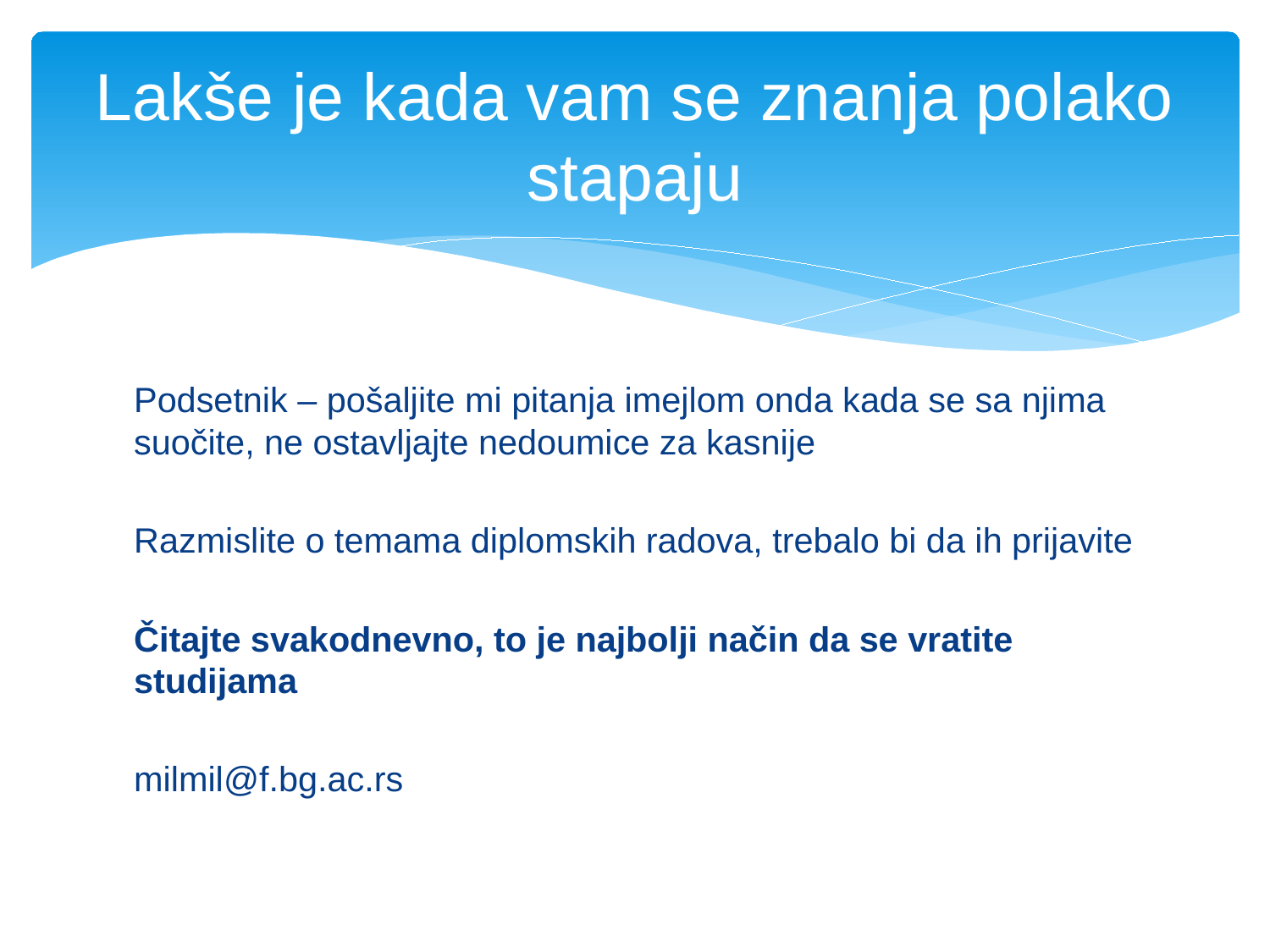

# Lakše je kada vam se znanja polako stapaju
Podsetnik – pošaljite mi pitanja imejlom onda kada se sa njima suočite, ne ostavljajte nedoumice za kasnije

Razmislite o temama diplomskih radova, trebalo bi da ih prijavite

Čitajte svakodnevno, to je najbolji način da se vratite studijama

milmil@f.bg.ac.rs